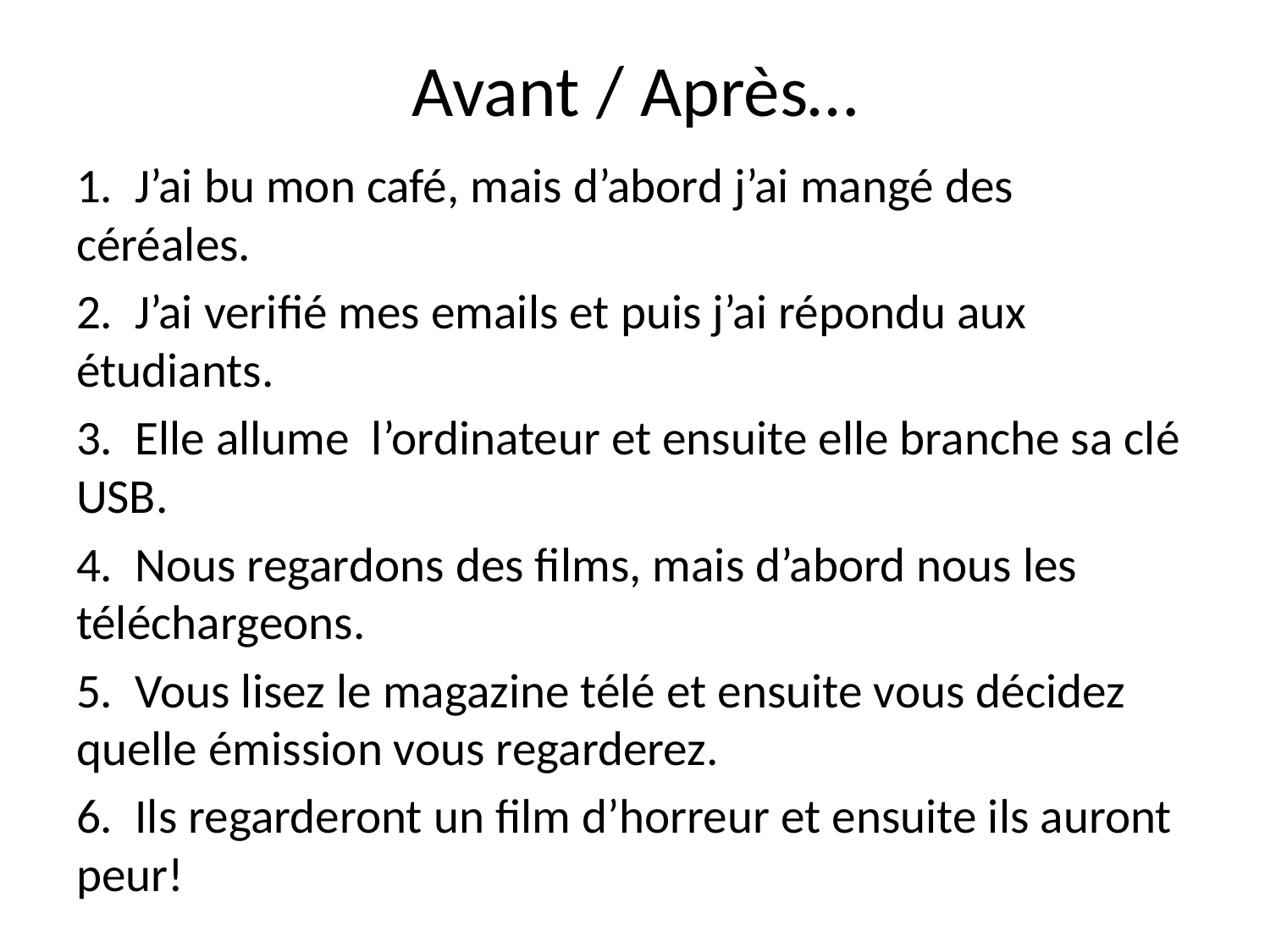

# Avant / Après…
1.  J’ai bu mon café, mais d’abord j’ai mangé des céréales.
2.  J’ai verifié mes emails et puis j’ai répondu aux étudiants.
3.  Elle allume  l’ordinateur et ensuite elle branche sa clé USB.
4.  Nous regardons des films, mais d’abord nous les téléchargeons.
5.  Vous lisez le magazine télé et ensuite vous décidez quelle émission vous regarderez.
6.  Ils regarderont un film d’horreur et ensuite ils auront peur!